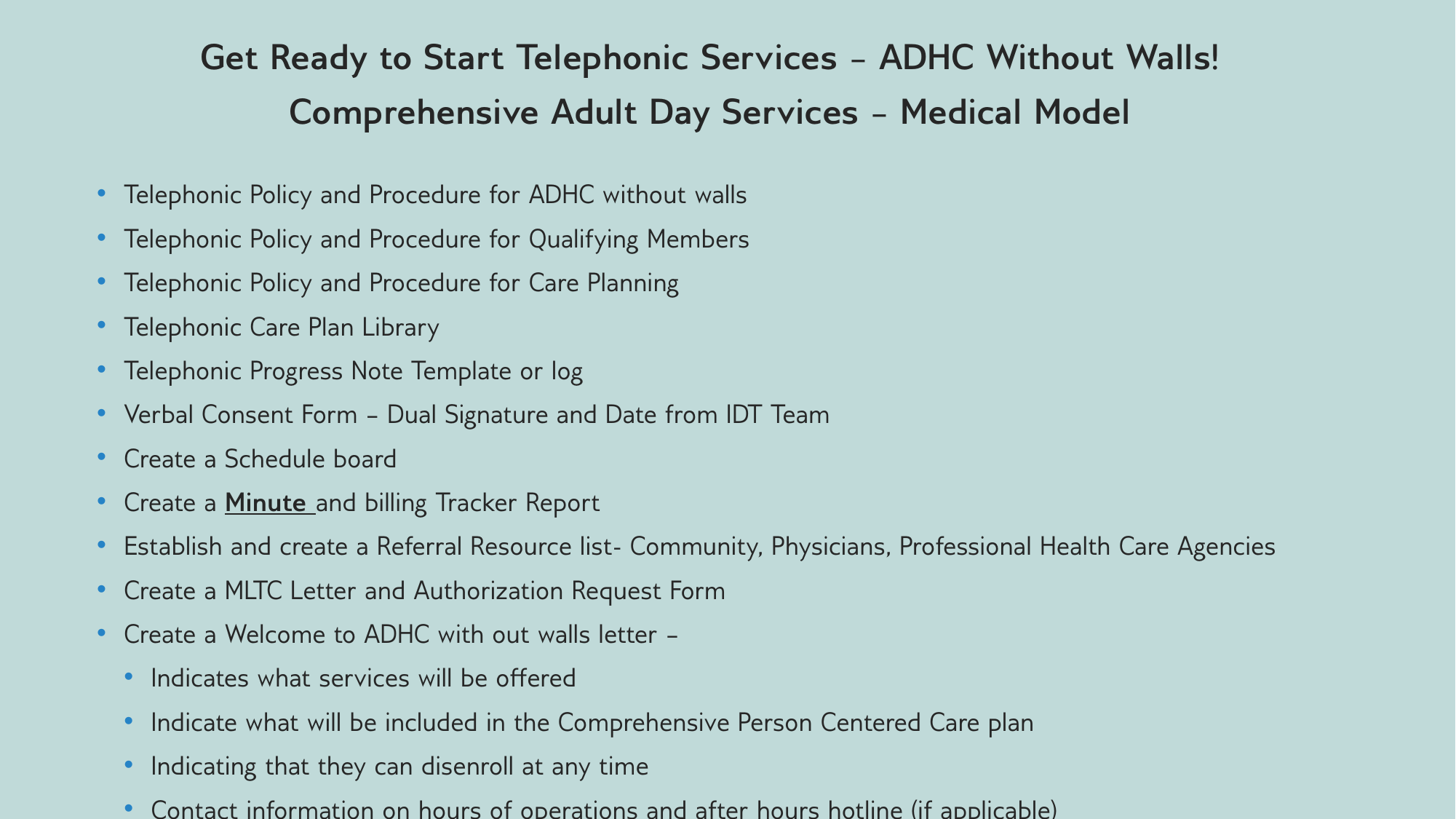

Get Ready to Start Telephonic Services – ADHC Without Walls!
Comprehensive Adult Day Services – Medical Model

Telephonic Policy and Procedure for ADHC without walls
Telephonic Policy and Procedure for Qualifying Members
Telephonic Policy and Procedure for Care Planning
Telephonic Care Plan Library
Telephonic Progress Note Template or log
Verbal Consent Form – Dual Signature and Date from IDT Team
Create a Schedule board
Create a Minute and billing Tracker Report
Establish and create a Referral Resource list- Community, Physicians, Professional Health Care Agencies
Create a MLTC Letter and Authorization Request Form
Create a Welcome to ADHC with out walls letter –
Indicates what services will be offered
Indicate what will be included in the Comprehensive Person Centered Care plan
Indicating that they can disenroll at any time
Contact information on hours of operations and after hours hotline (if applicable)